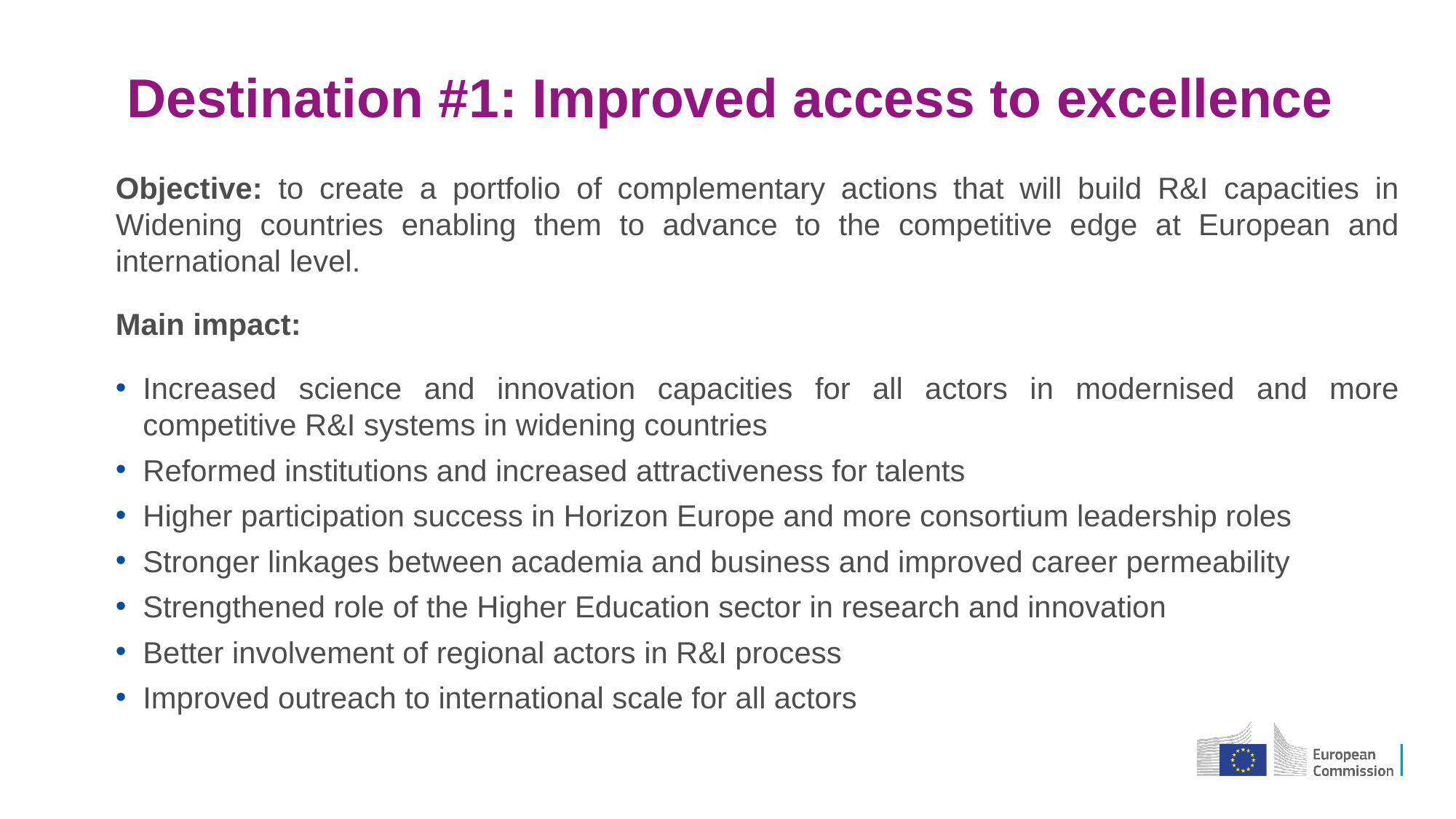

Destination #1: Improved access to excellence
Objective: to create a portfolio of complementary actions that will build R&I capacities in Widening countries enabling them to advance to the competitive edge at European and international level.
Main impact:
Increased science and innovation capacities for all actors in modernised and more competitive R&I systems in widening countries
Reformed institutions and increased attractiveness for talents
Higher participation success in Horizon Europe and more consortium leadership roles
Stronger linkages between academia and business and improved career permeability
Strengthened role of the Higher Education sector in research and innovation
Better involvement of regional actors in R&I process
Improved outreach to international scale for all actors